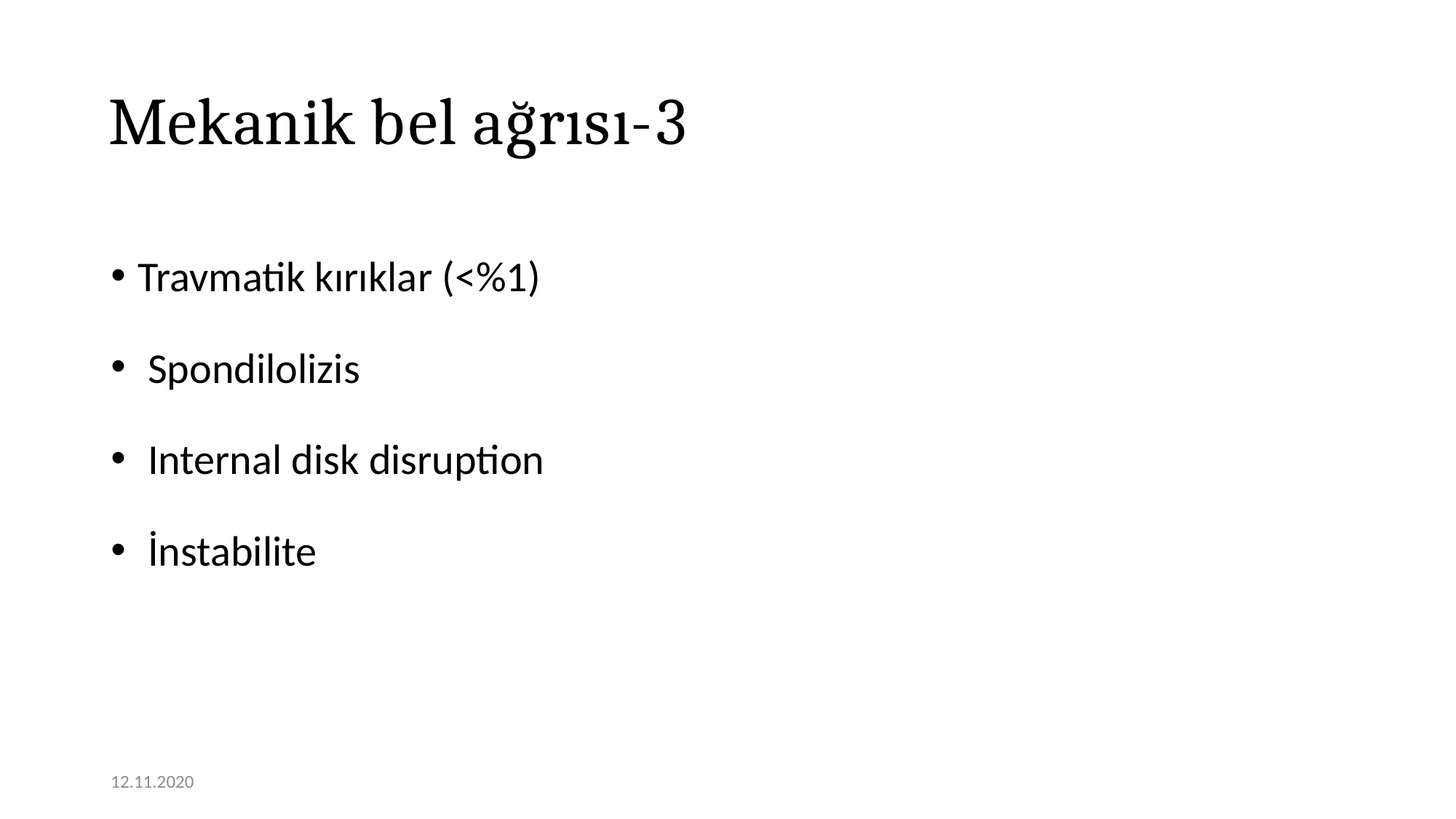

# Mekanik bel ağrısı-3
Travmatik kırıklar (<%1)
 Spondilolizis
 Internal disk disruption
 İnstabilite
12.11.2020